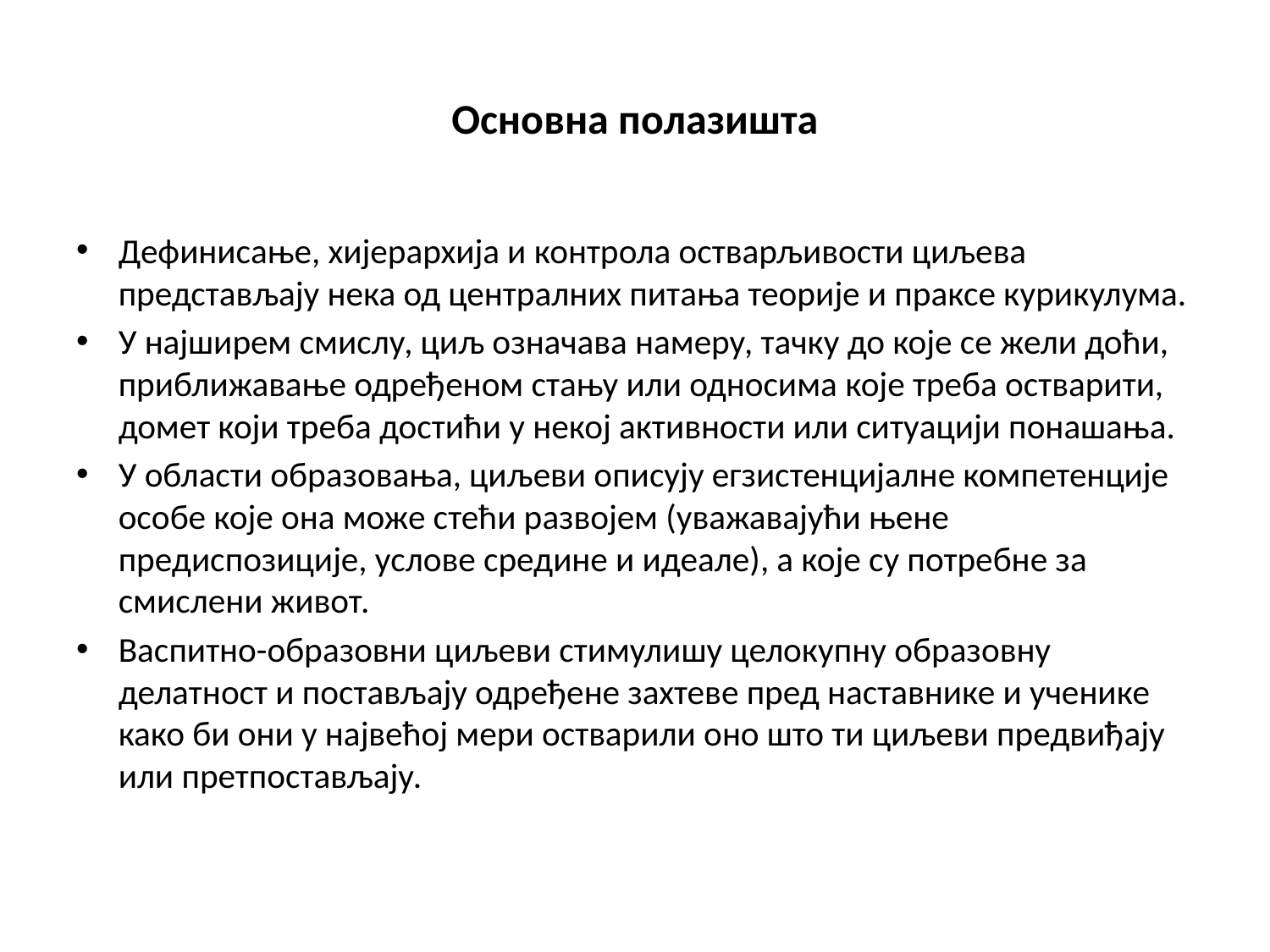

# Основна полазишта
Дефинисање, хијерархија и контрола остварљивости циљева представљају нека од централних питања теорије и праксе курикулума.
У најширем смислу, циљ означава намеру, тачку до које се жели доћи, приближавање одређеном стању или односима које треба остварити, домет који треба достићи у некој активности или ситуацији понашања.
У области образовања, циљеви описују егзистенцијалне компетенције особе које она може стећи развојем (уважавајући њене предиспозиције, услове средине и идеале), а које су потребне за смислени живот.
Васпитно-образовни циљеви стимулишу целокупну образовну делатност и постављају одређене захтеве пред наставнике и ученике како би они у највећој мери остварили оно што ти циљеви предвиђају или претпостављају.